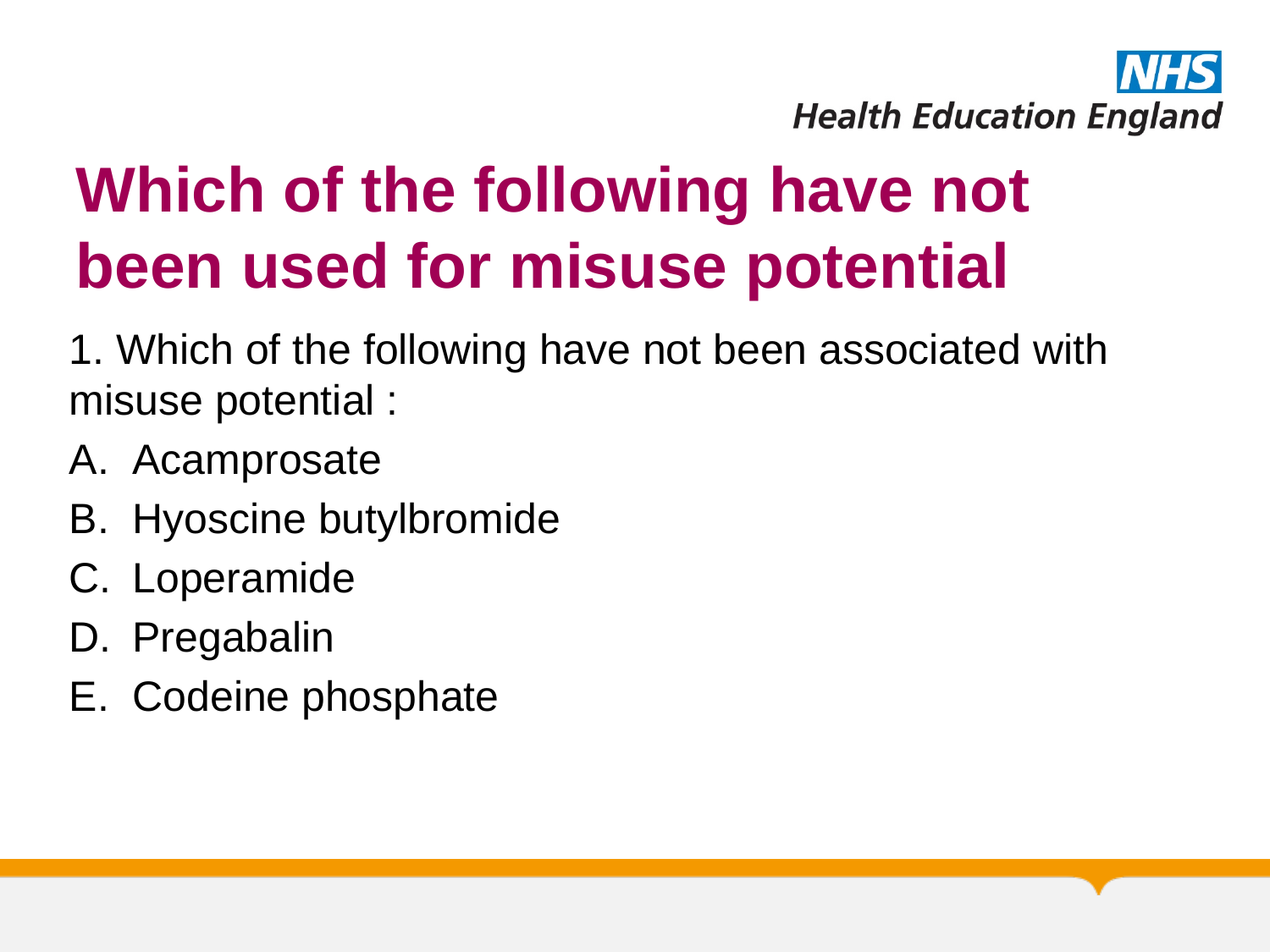

# Which of the following have not been used for misuse potential
1. Which of the following have not been associated with misuse potential :
Acamprosate
Hyoscine butylbromide
Loperamide
Pregabalin
Codeine phosphate